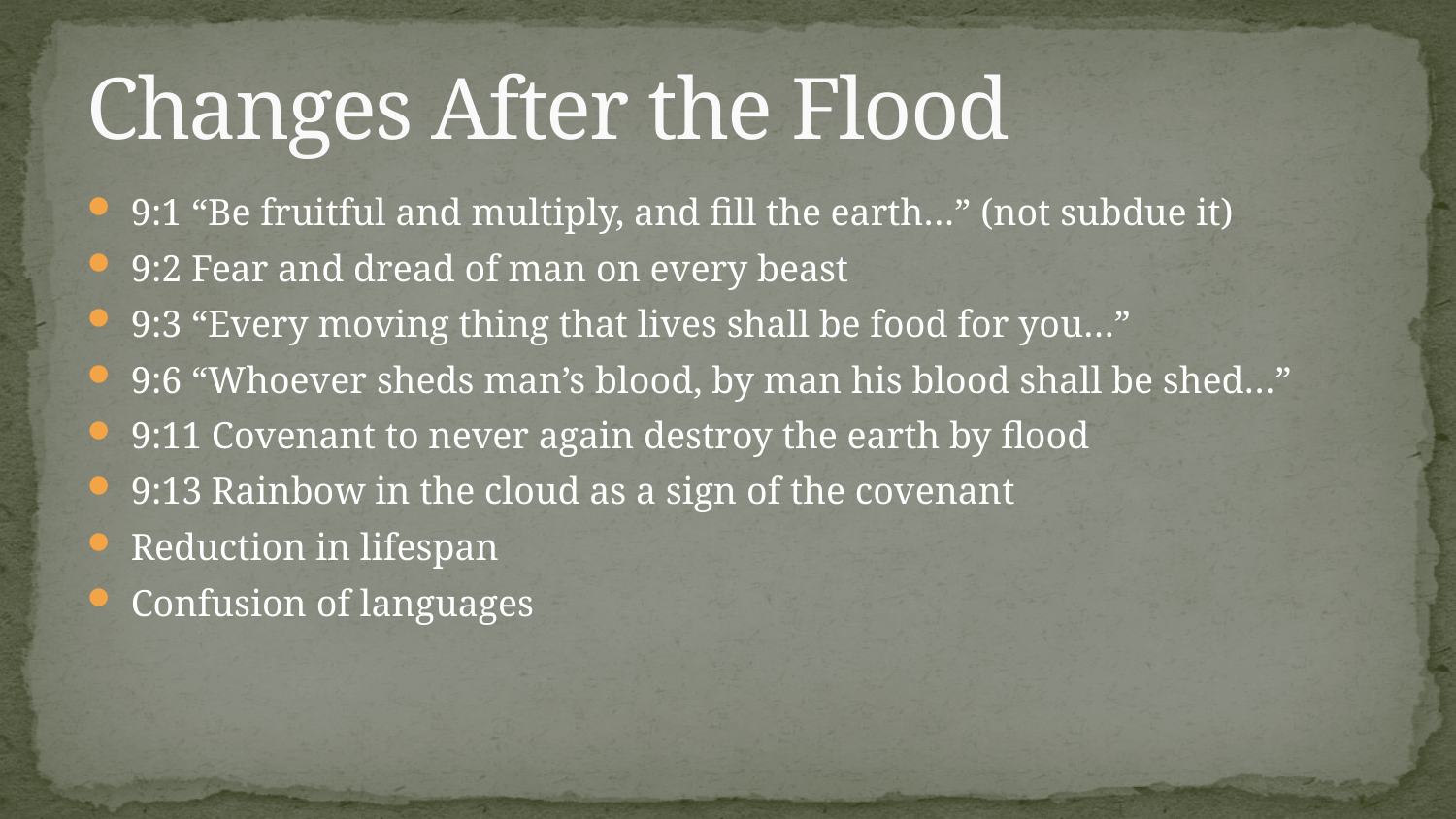

# Changes After the Flood
9:1 “Be fruitful and multiply, and fill the earth…” (not subdue it)
9:2 Fear and dread of man on every beast
9:3 “Every moving thing that lives shall be food for you…”
9:6 “Whoever sheds man’s blood, by man his blood shall be shed…”
9:11 Covenant to never again destroy the earth by flood
9:13 Rainbow in the cloud as a sign of the covenant
Reduction in lifespan
Confusion of languages